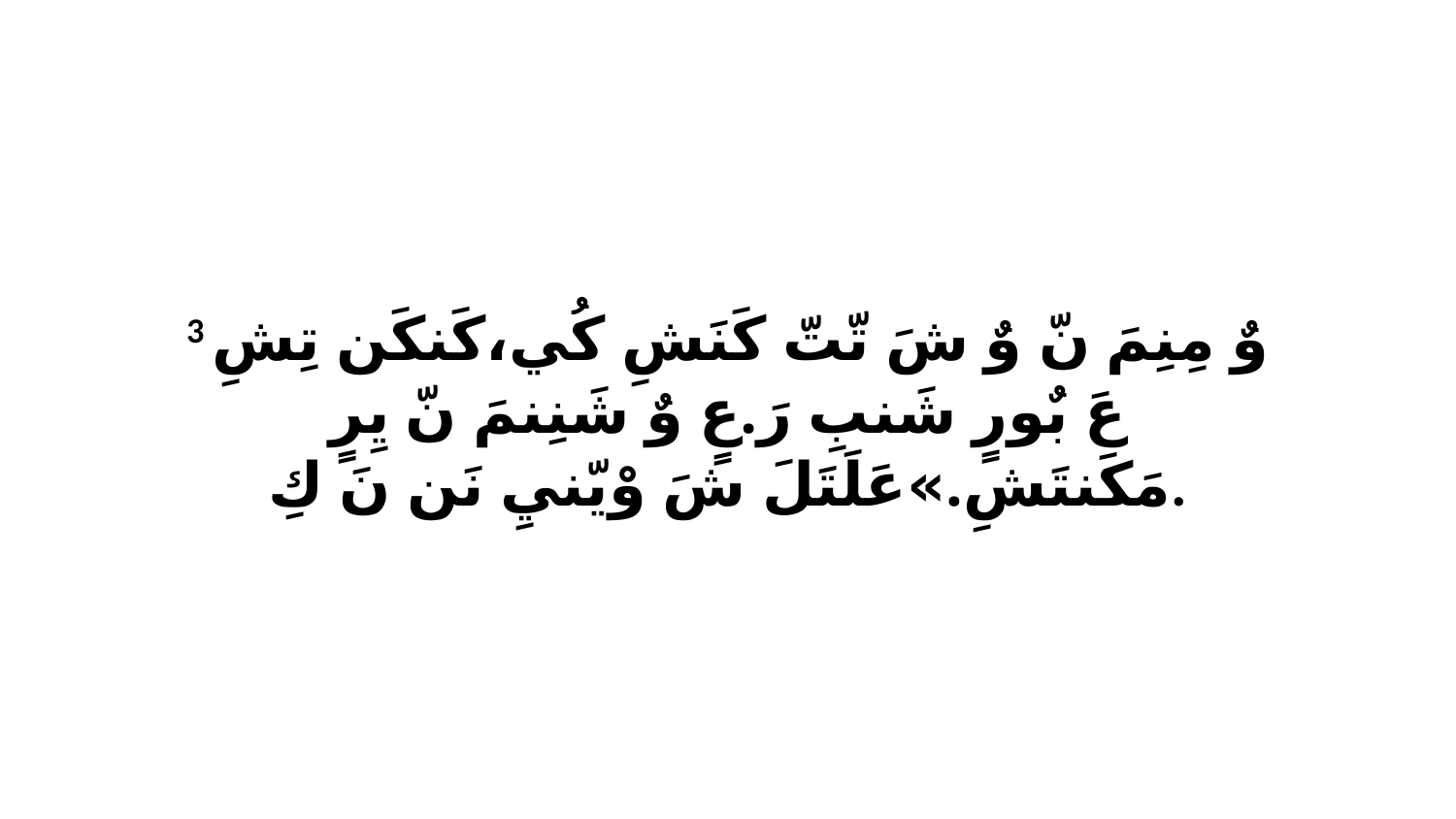

3 وٌ مِنِمَ نّ وٌ شَ تّتّ كَنَشِ كُي،كَنكَن تِشِ عَ بٌورٍ شَنبِ رَ.عٍ وٌ شَنِنمَ نّ يِرٍ مَكَنتَشِ.»عَلَتَلَ شَ وْيّنيِ نَن نَ كِ.